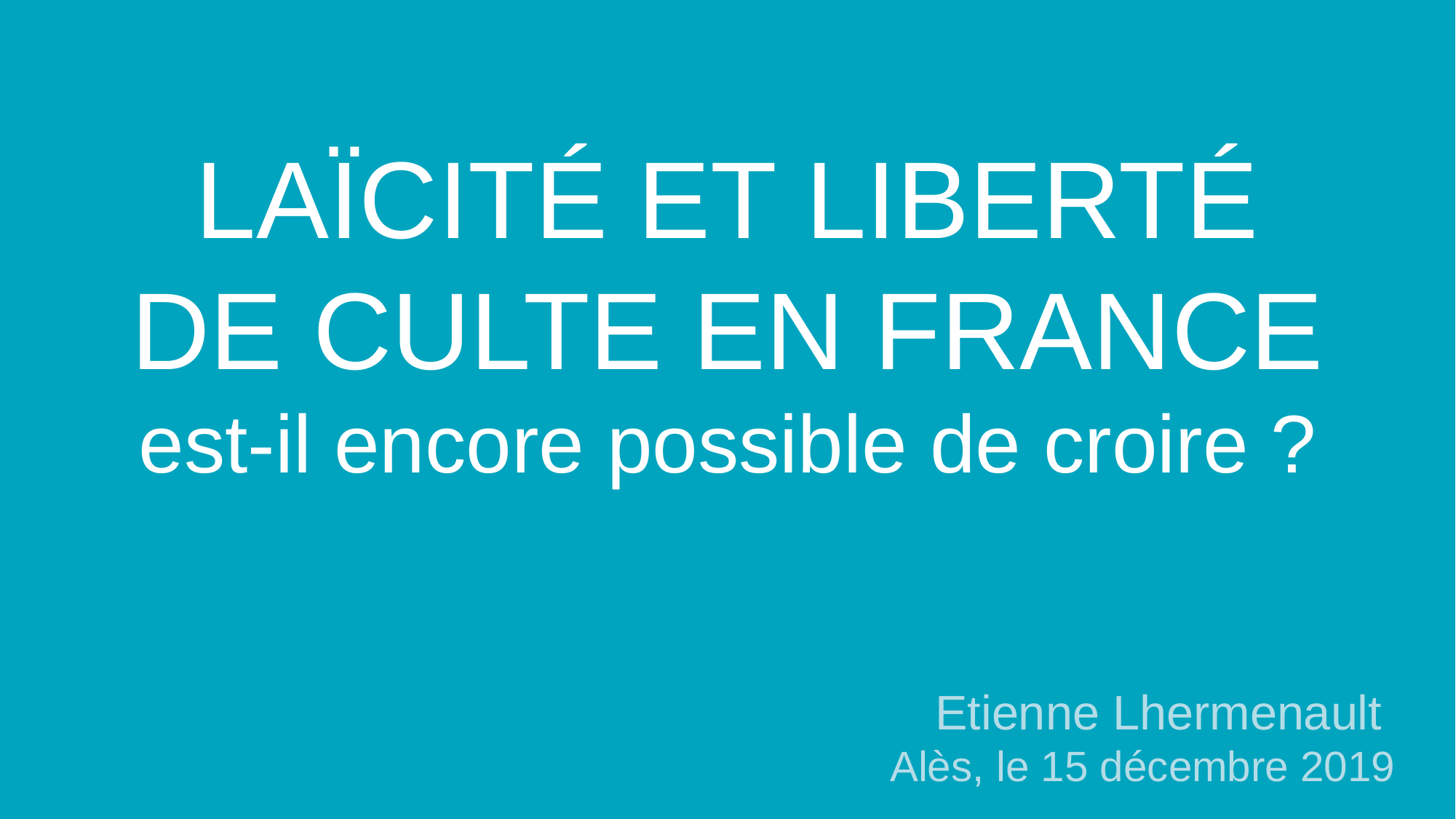

# LAÏCITÉ ET LIBERTÉ DE CULTE EN FRANCE est-il encore possible de croire ?
Etienne Lhermenault
Alès, le 15 décembre 2019